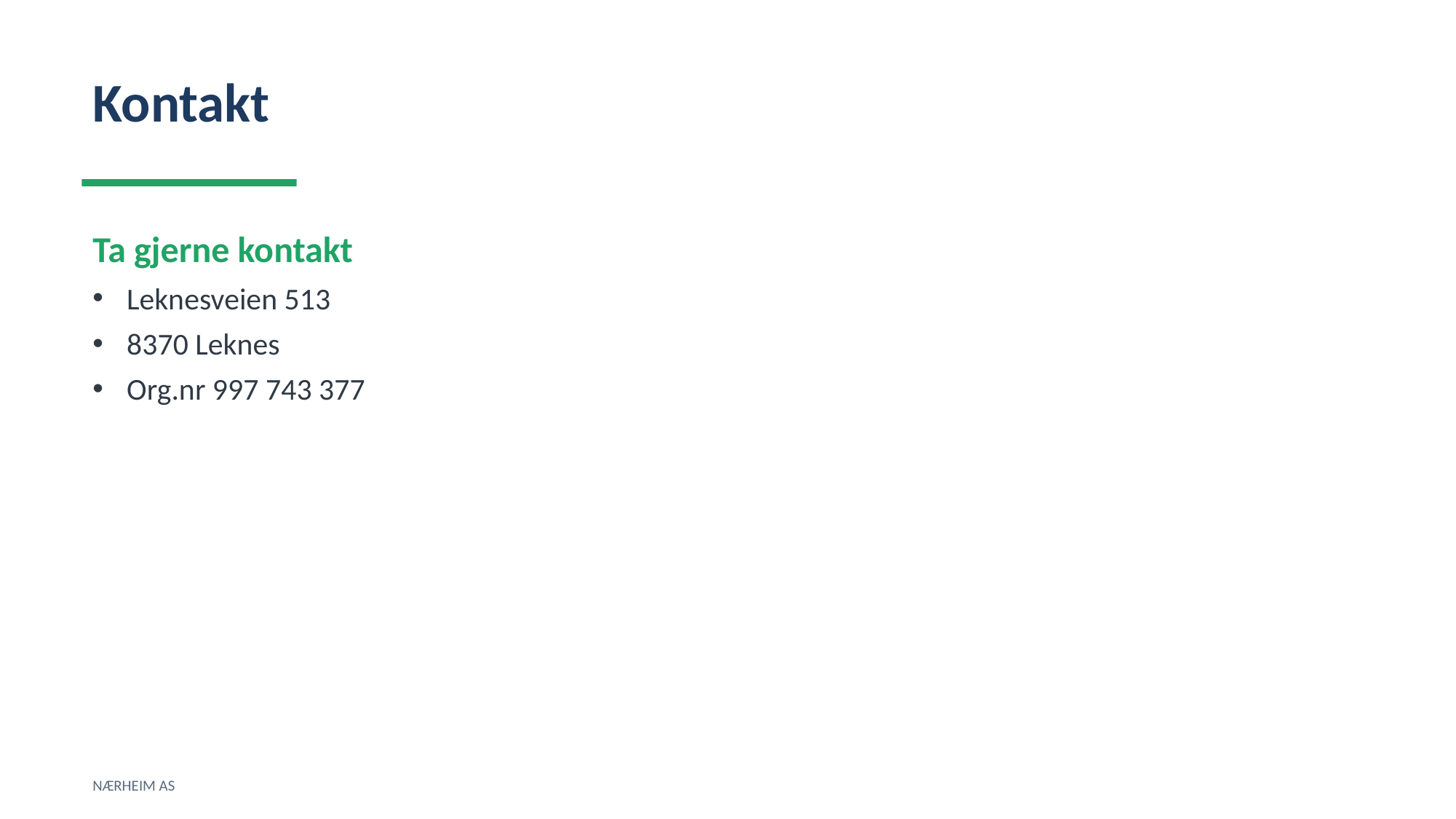

Kontakt

Ta gjerne kontakt
Leknesveien 513
8370 Leknes
Org.nr 997 743 377
NÆRHEIM AS